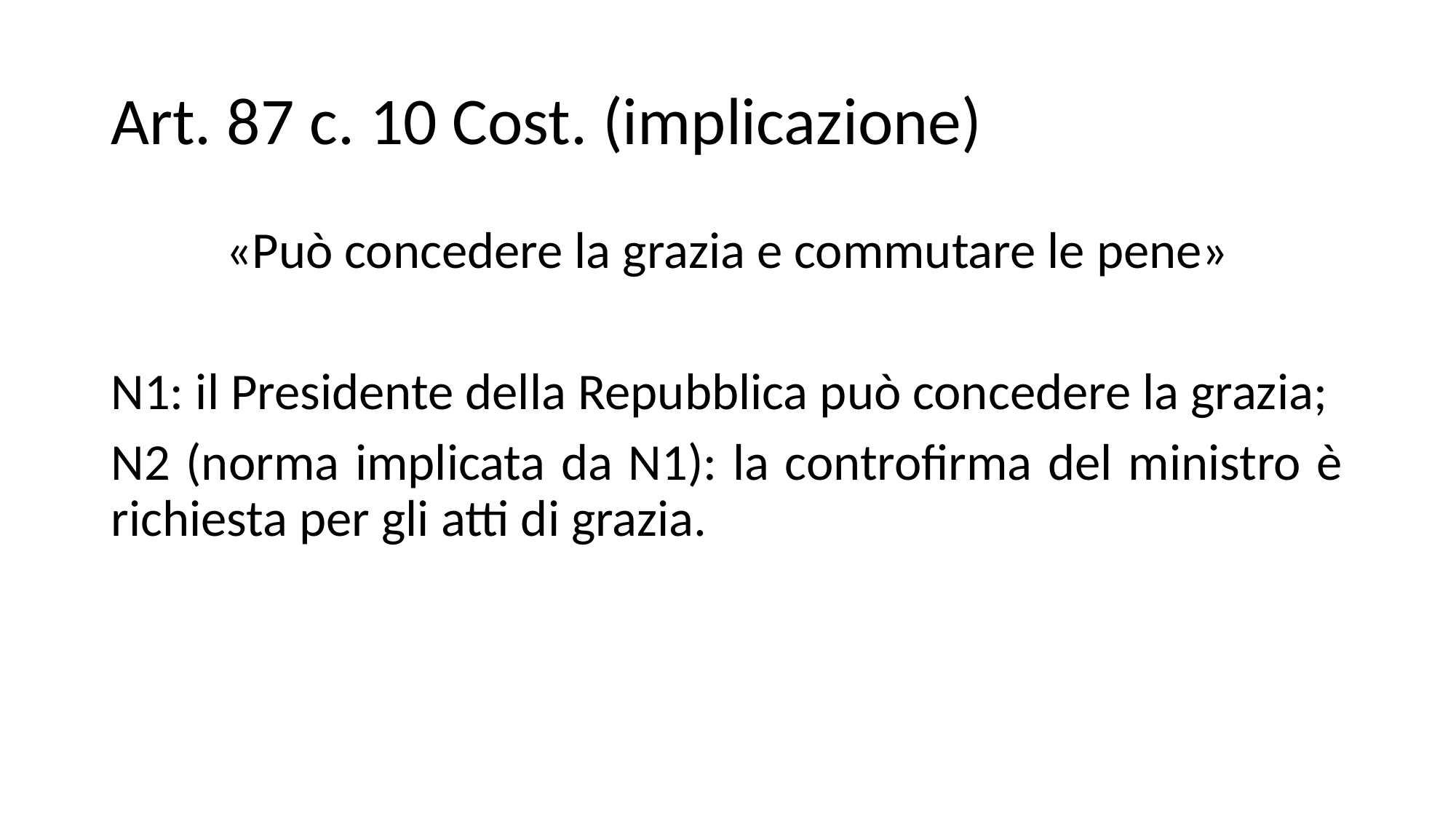

# Art. 87 c. 10 Cost. (implicazione)
«Può concedere la grazia e commutare le pene»

N1: il Presidente della Repubblica può concedere la grazia;
N2 (norma implicata da N1): la controfirma del ministro è richiesta per gli atti di grazia.